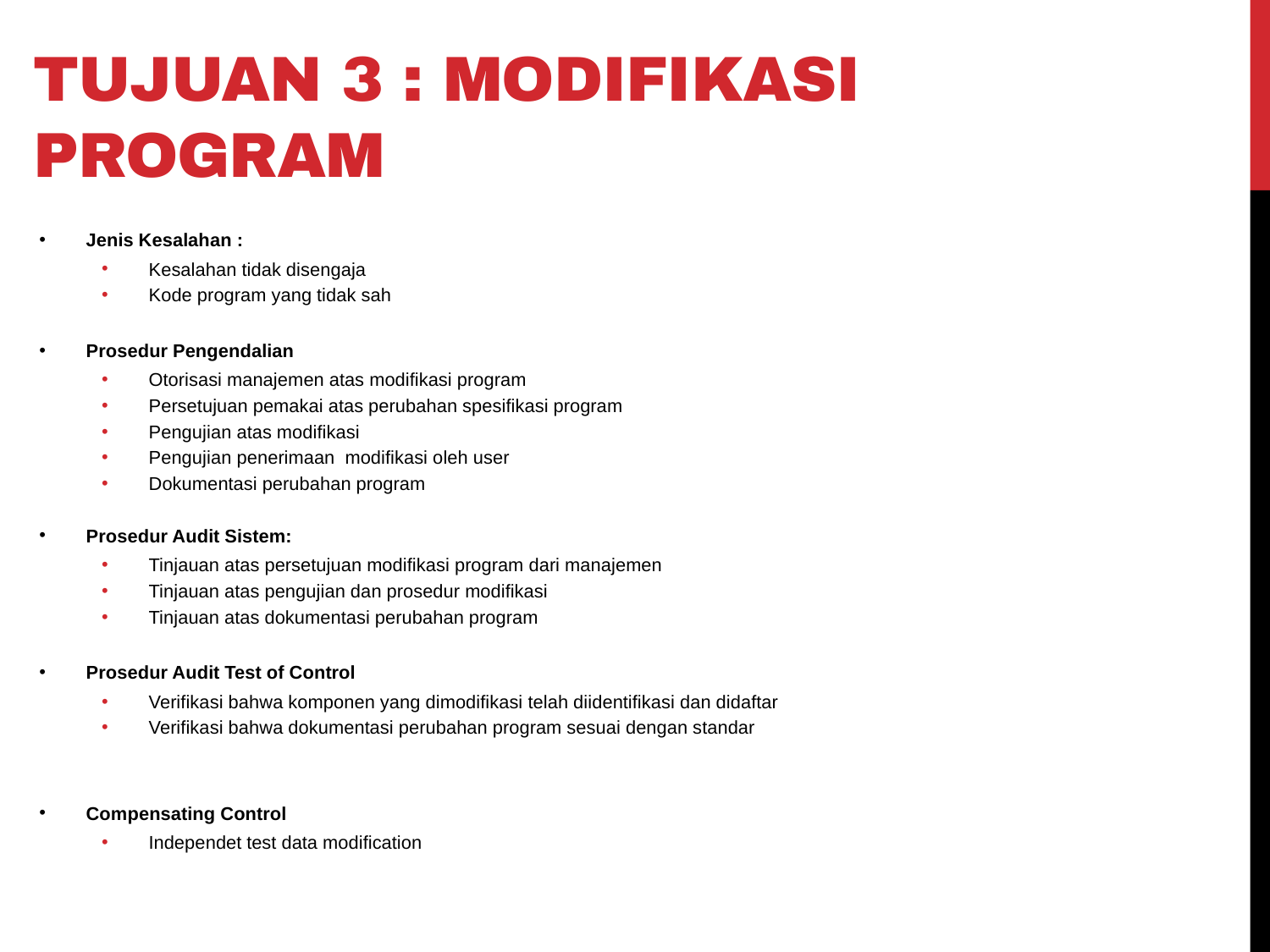

# Tujuan 3 : modifikasi program
Jenis Kesalahan :
Kesalahan tidak disengaja
Kode program yang tidak sah

Prosedur Pengendalian
Otorisasi manajemen atas modifikasi program
Persetujuan pemakai atas perubahan spesifikasi program
Pengujian atas modifikasi
Pengujian penerimaan  modifikasi oleh user
Dokumentasi perubahan program

Prosedur Audit Sistem:
Tinjauan atas persetujuan modifikasi program dari manajemen
Tinjauan atas pengujian dan prosedur modifikasi
Tinjauan atas dokumentasi perubahan program

Prosedur Audit Test of Control
Verifikasi bahwa komponen yang dimodifikasi telah diidentifikasi dan didaftar
Verifikasi bahwa dokumentasi perubahan program sesuai dengan standar

Compensating Control
Independet test data modification